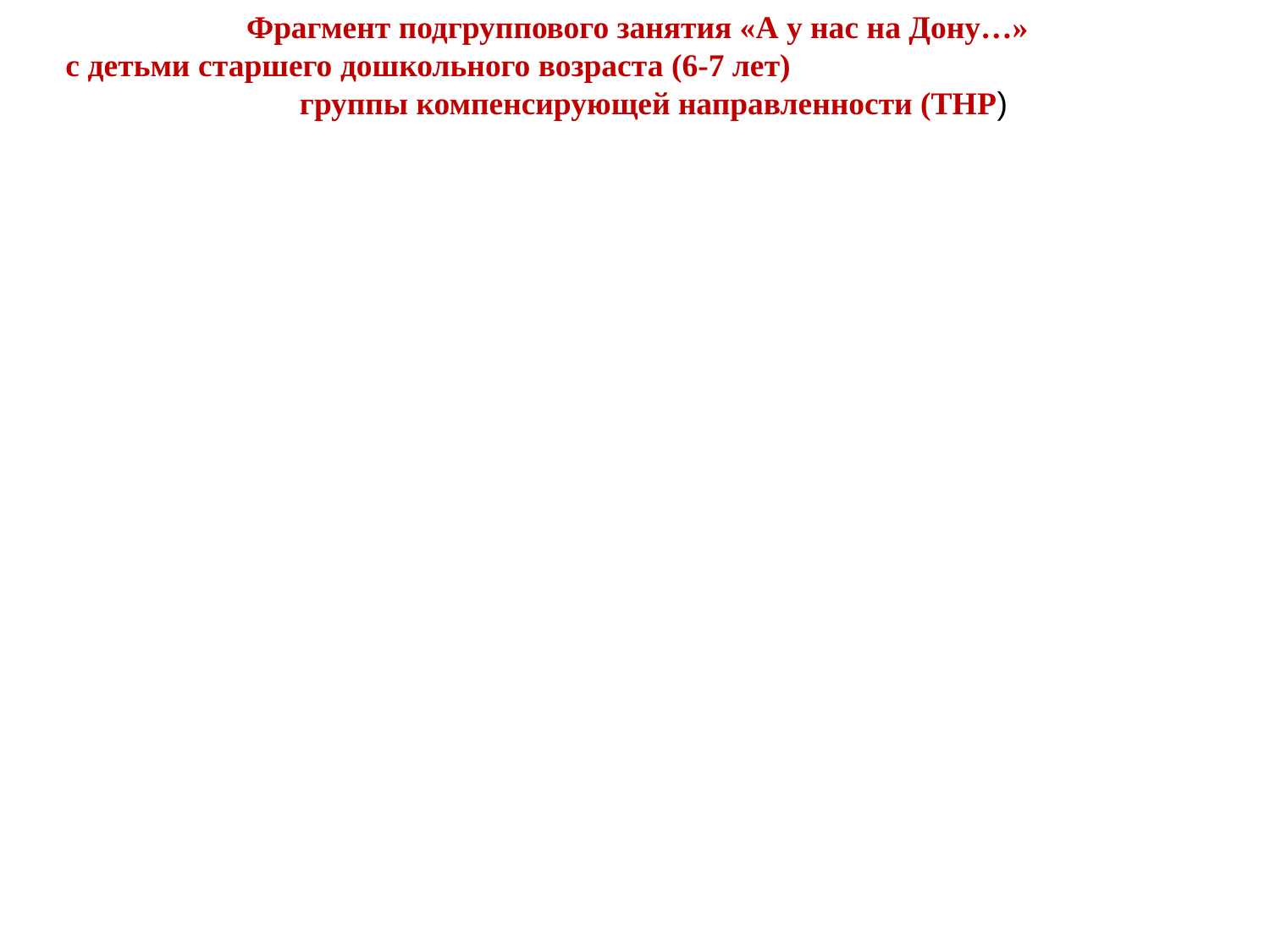

Фрагмент подгруппового занятия «А у нас на Дону…»
 с детьми старшего дошкольного возраста (6-7 лет)                                                          группы компенсирующей направленности (ТНР)